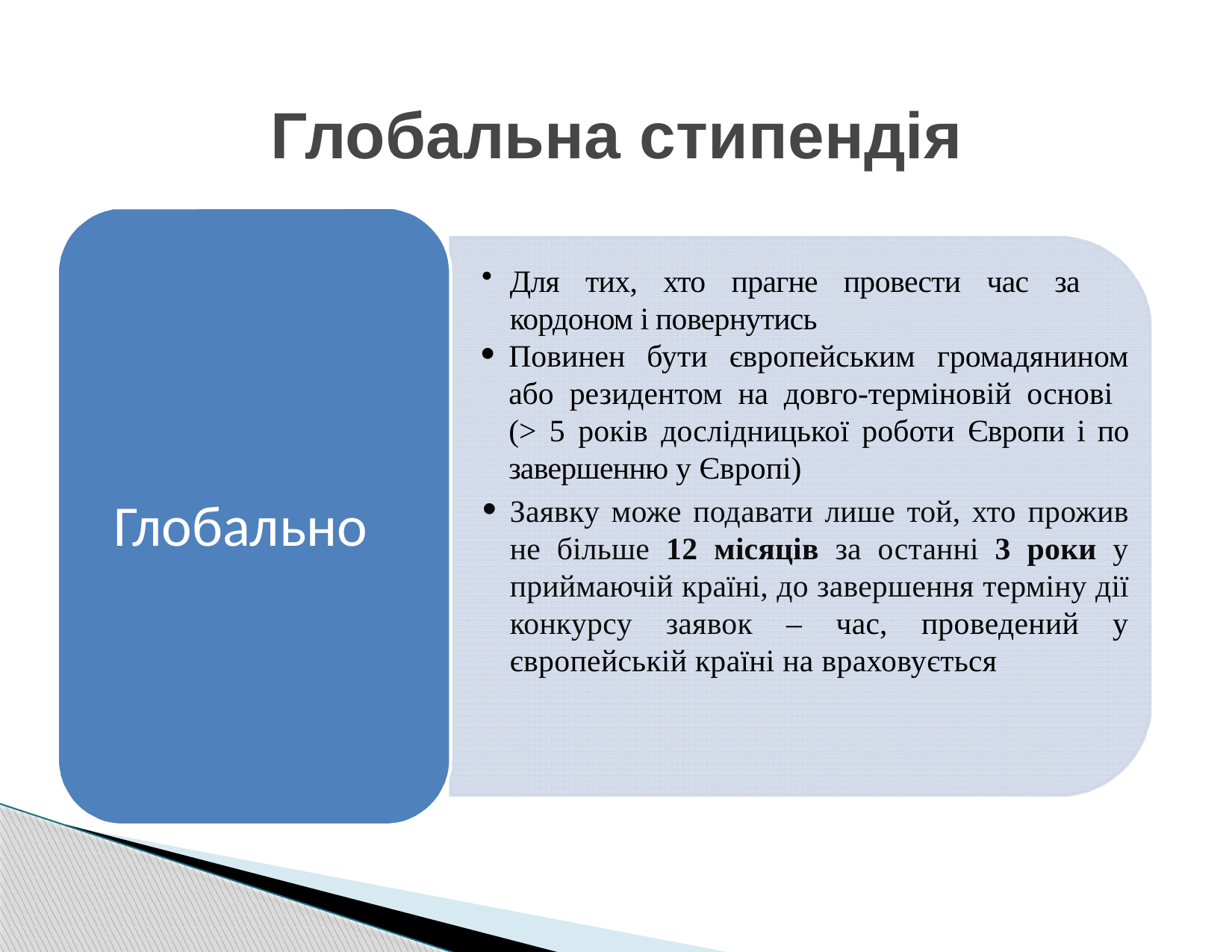

# Глобальна стипендія

Для тих, хто прагне провести час за кордоном і повернутись
Повинен бути європейським громадянином або резидентом на довго-терміновій основі
(> 5 років дослідницької роботи Європи і по завершенню у Європі)
Заявку може подавати лише той, хто прожив не більше 12 місяців за останні 3 роки у приймаючій країні, до завершення терміну дії конкурсу заявок – час, проведений у європейській країні на враховується
Глобально